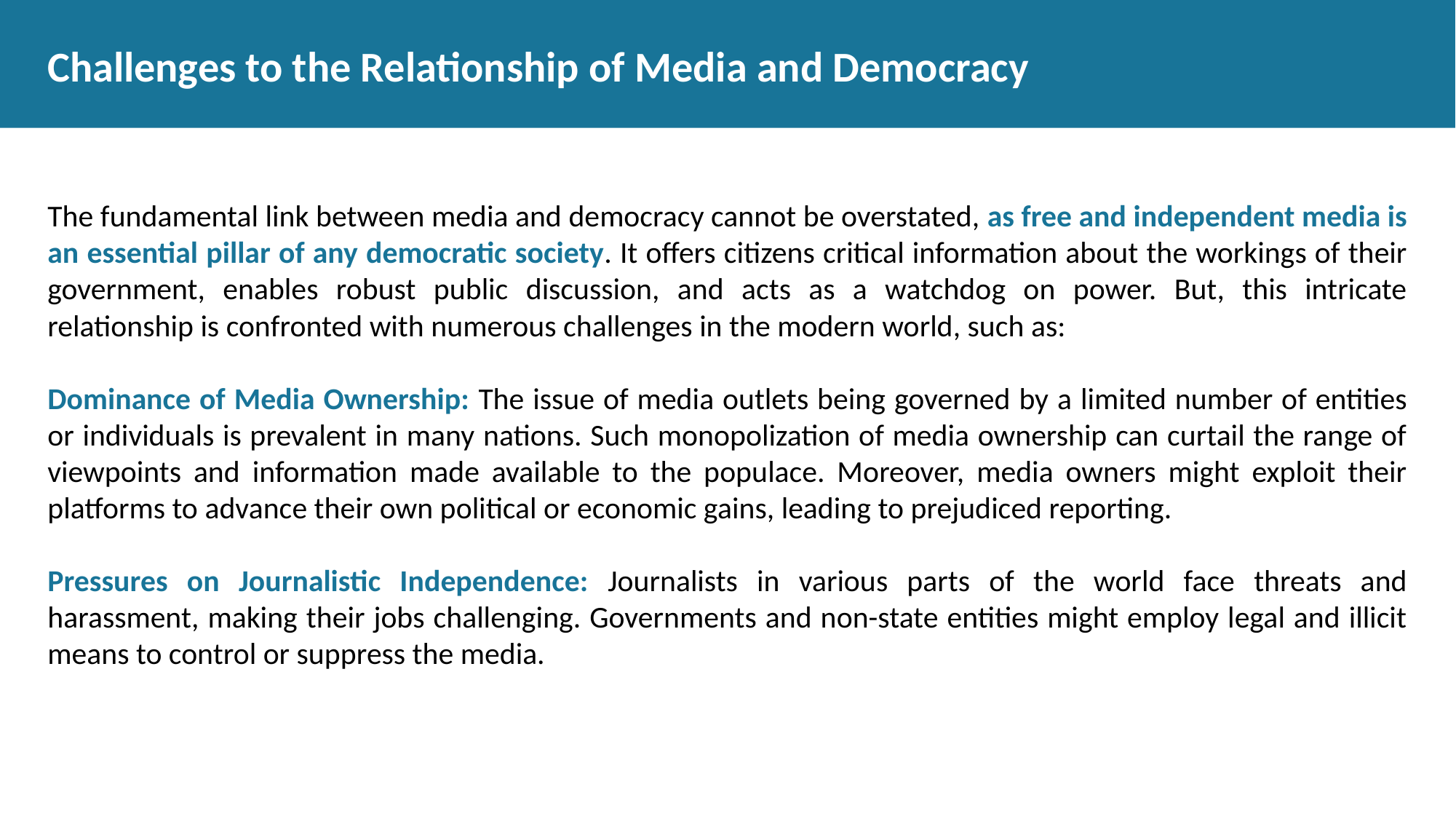

# Challenges to the Relationship of Media and Democracy

The fundamental link between media and democracy cannot be overstated, as free and independent media is an essential pillar of any democratic society. It offers citizens critical information about the workings of their government, enables robust public discussion, and acts as a watchdog on power. But, this intricate relationship is confronted with numerous challenges in the modern world, such as:

Dominance of Media Ownership: The issue of media outlets being governed by a limited number of entities or individuals is prevalent in many nations. Such monopolization of media ownership can curtail the range of viewpoints and information made available to the populace. Moreover, media owners might exploit their platforms to advance their own political or economic gains, leading to prejudiced reporting.

Pressures on Journalistic Independence: Journalists in various parts of the world face threats and harassment, making their jobs challenging. Governments and non-state entities might employ legal and illicit means to control or suppress the media.